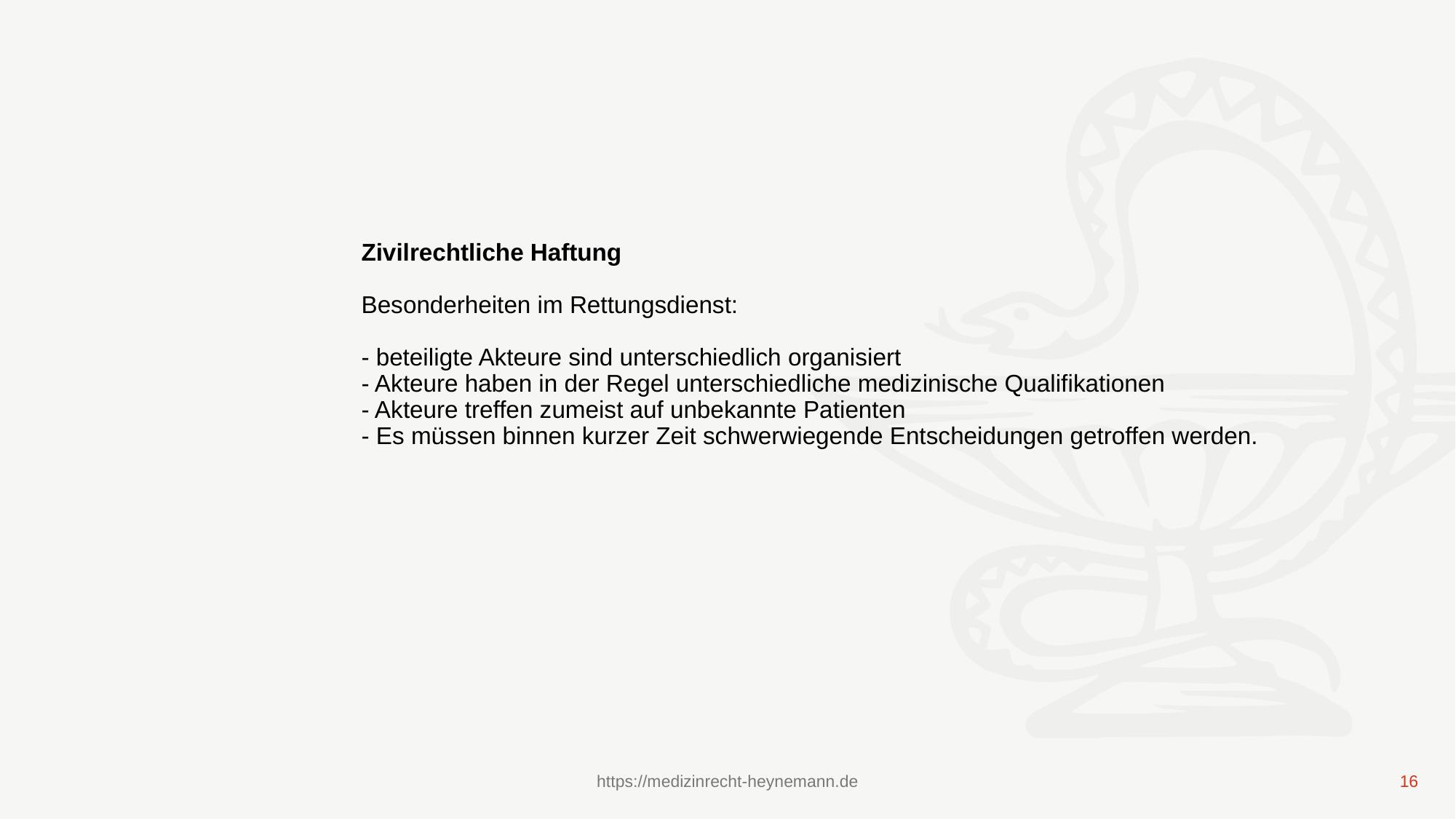

# Zivilrechtliche Haftung Besonderheiten im Rettungsdienst: - beteiligte Akteure sind unterschiedlich organisiert - Akteure haben in der Regel unterschiedliche medizinische Qualifikationen - Akteure treffen zumeist auf unbekannte Patienten - Es müssen binnen kurzer Zeit schwerwiegende Entscheidungen getroffen werden.

https://medizinrecht-heynemann.de
16